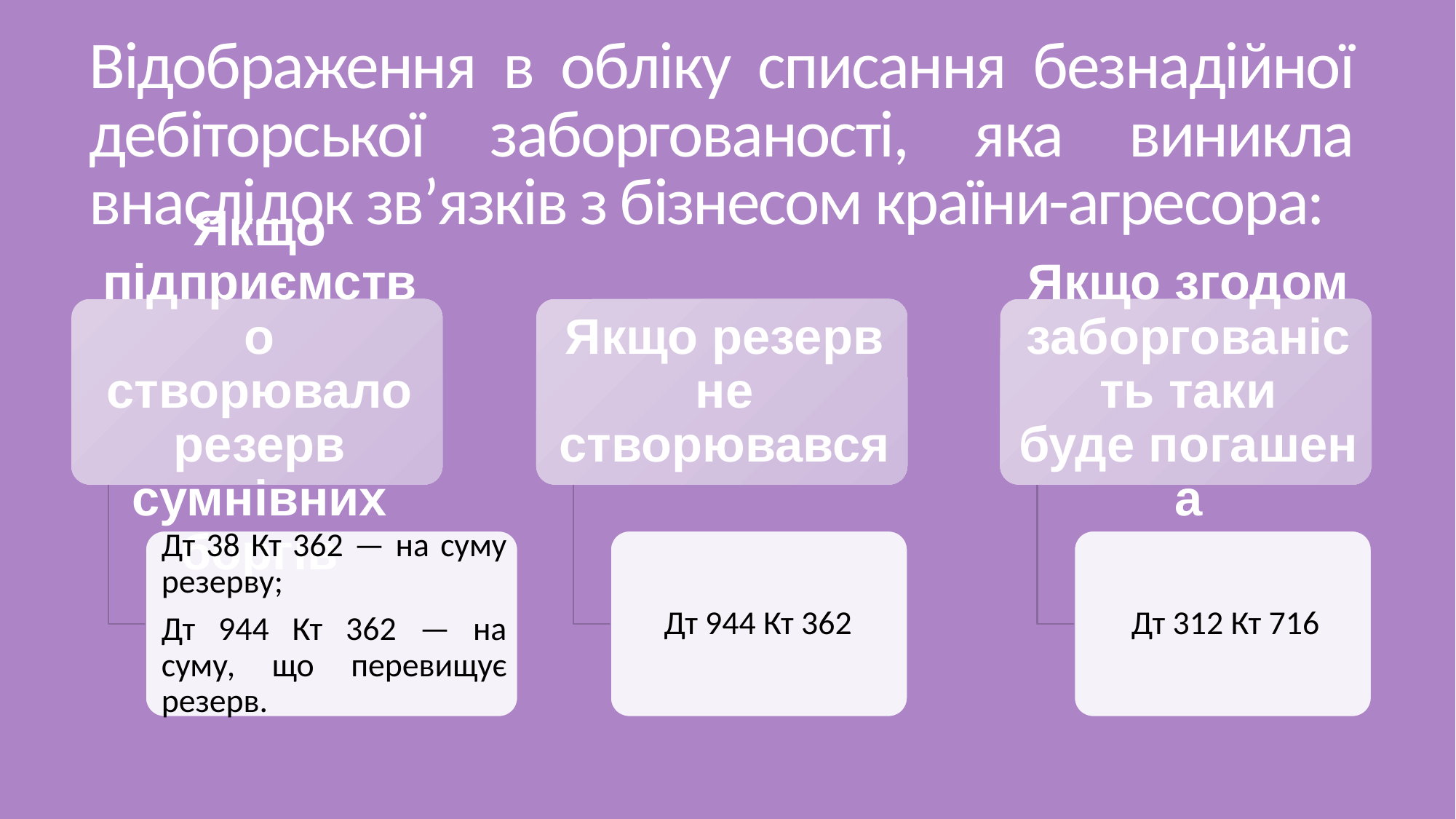

# Відображення в обліку списання безнадійної дебіторської заборгованості, яка виникла внаслідок зв’язків з бізнесом країни-агресора:
Якщо підприємство створювало резерв сумнівних боргів
Дт 38 Кт 362 — на суму резерву;
Дт 944 Кт 362 — на суму, що перевищує резерв.
Якщо резерв не створювався
Дт 944 Кт 362
Якщо згодом заборгованість таки буде погашена
Дт 312 Кт 716